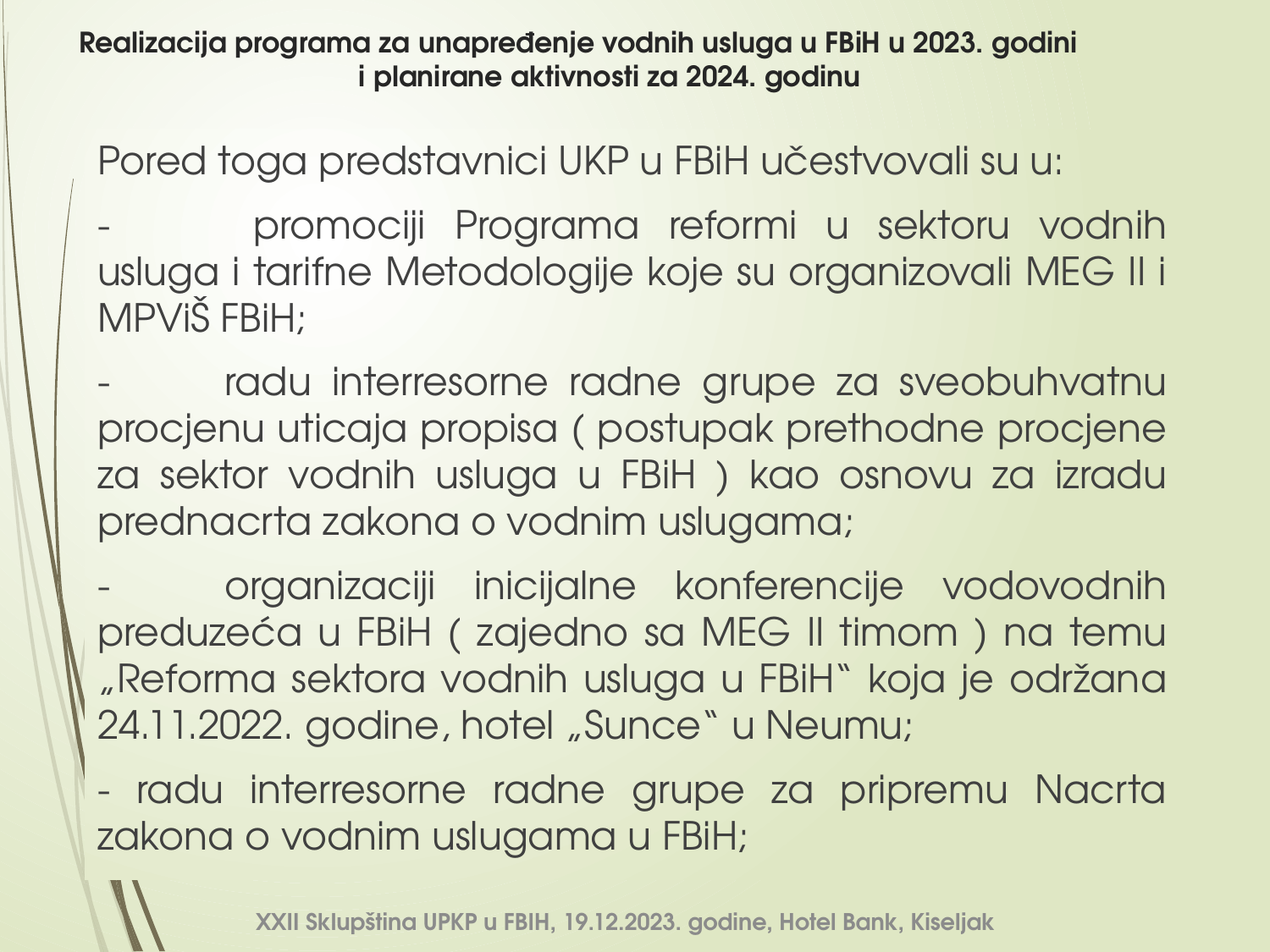

# Realizacija programa za unapređenje vodnih usluga u FBiH u 2023. godini         i planirane aktivnosti za 2024. godinu
Pored toga predstavnici UKP u FBiH učestvovali su u:
-	 promociji Programa reformi u sektoru vodnih usluga i tarifne Metodologije koje su organizovali MEG II i MPViŠ FBiH;
-	radu interresorne radne grupe za sveobuhvatnu procjenu uticaja propisa ( postupak prethodne procjene za sektor vodnih usluga u FBiH ) kao osnovu za izradu prednacrta zakona o vodnim uslugama;
-	organizaciji inicijalne konferencije vodovodnih preduzeća u FBiH ( zajedno sa MEG II timom ) na temu „Reforma sektora vodnih usluga u FBiH“ koja je održana 24.11.2022. godine, hotel „Sunce“ u Neumu;
- radu interresorne radne grupe za pripremu Nacrta zakona o vodnim uslugama u FBiH;

XXII Sklupština UPKP u FBIH, 19.12.2023. godine, Hotel Bank, Kiseljak